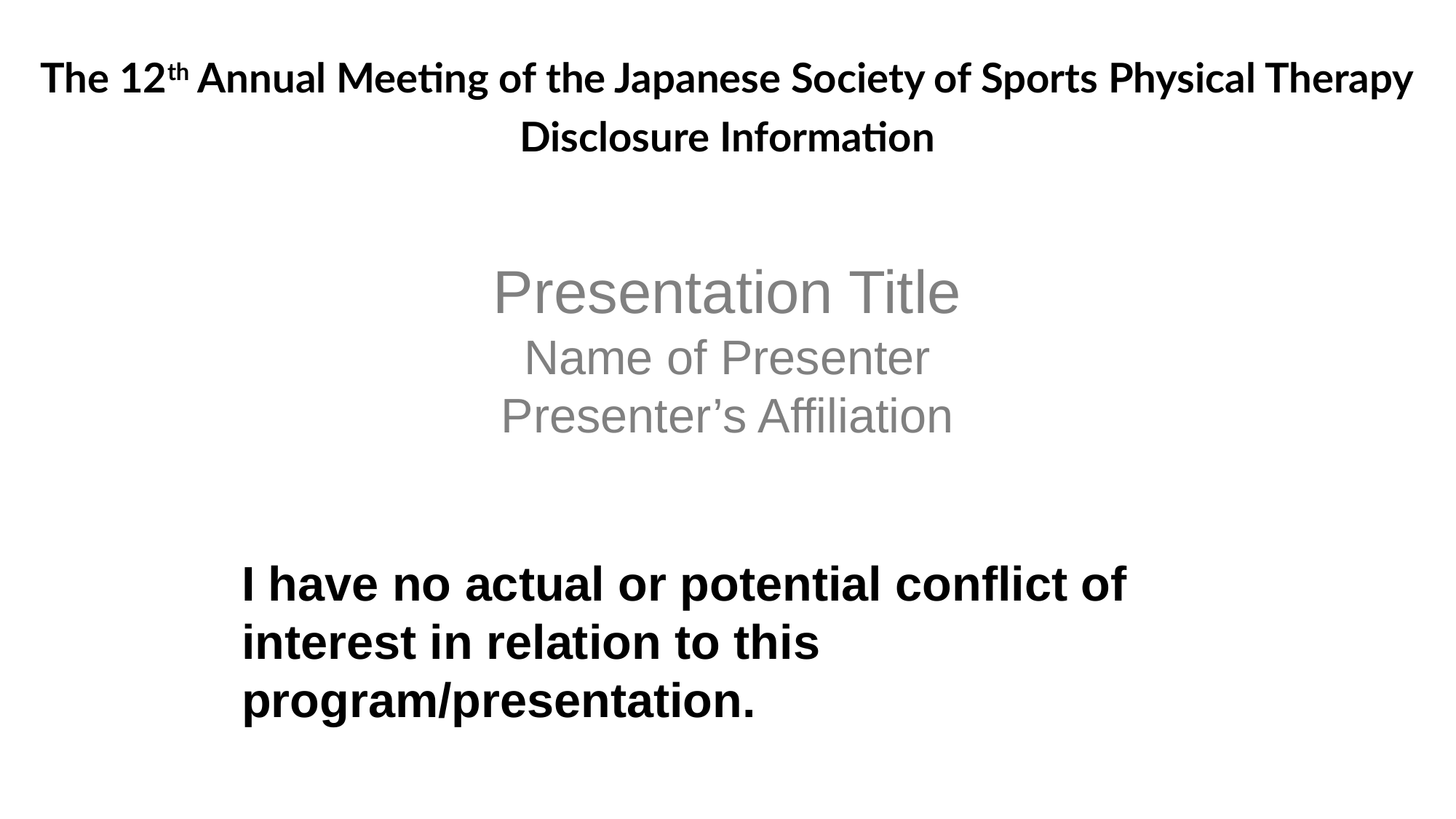

The 12th Annual Meeting of the Japanese Society of Sports Physical Therapy
Disclosure Information
Presentation Title
Name of Presenter
Presenter’s Affiliation
I have no actual or potential conflict of interest in relation to this program/presentation.